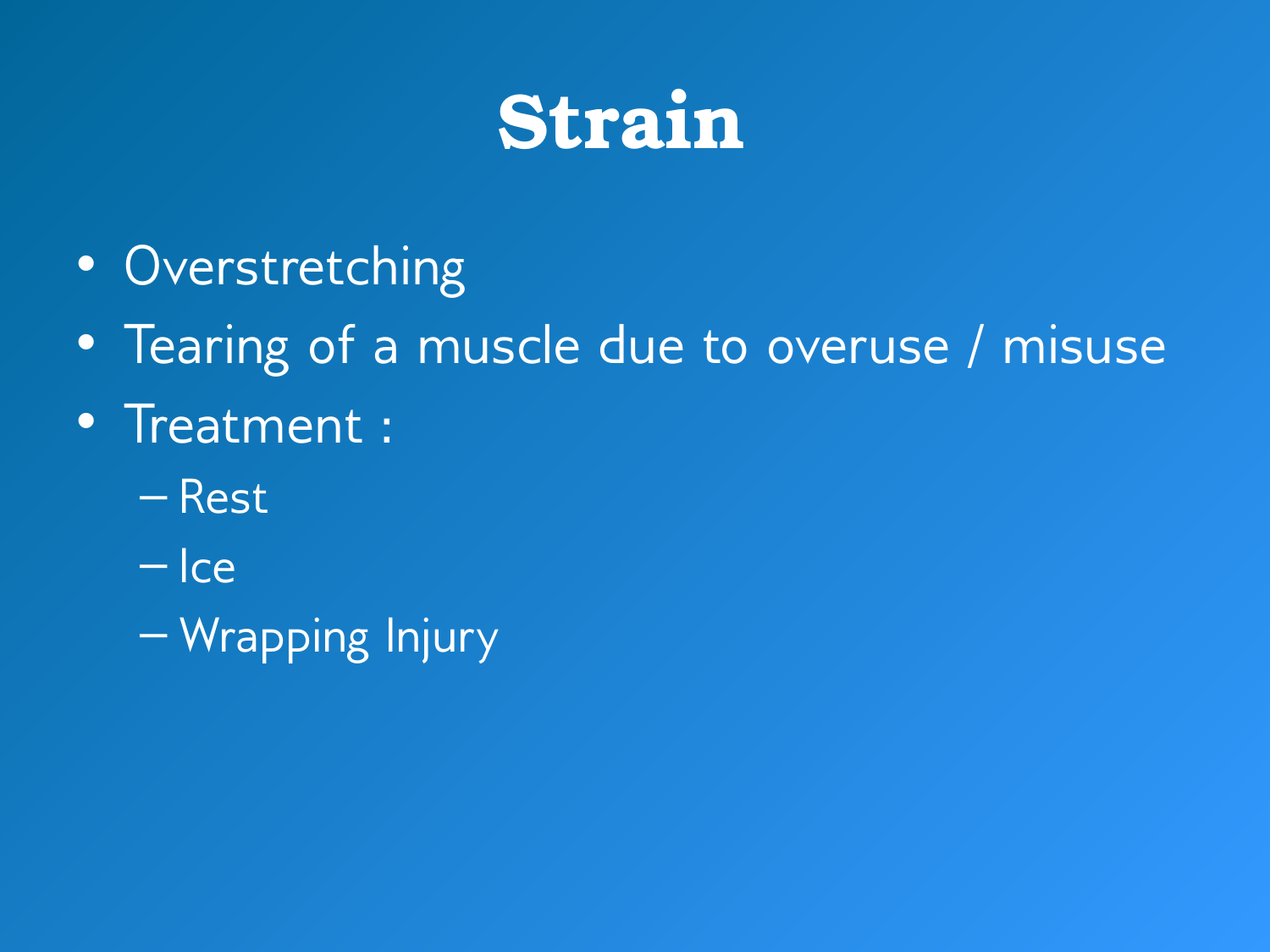

# Strain
Overstretching
Tearing of a muscle due to overuse / misuse
Treatment :
Rest
Ice
Wrapping Injury